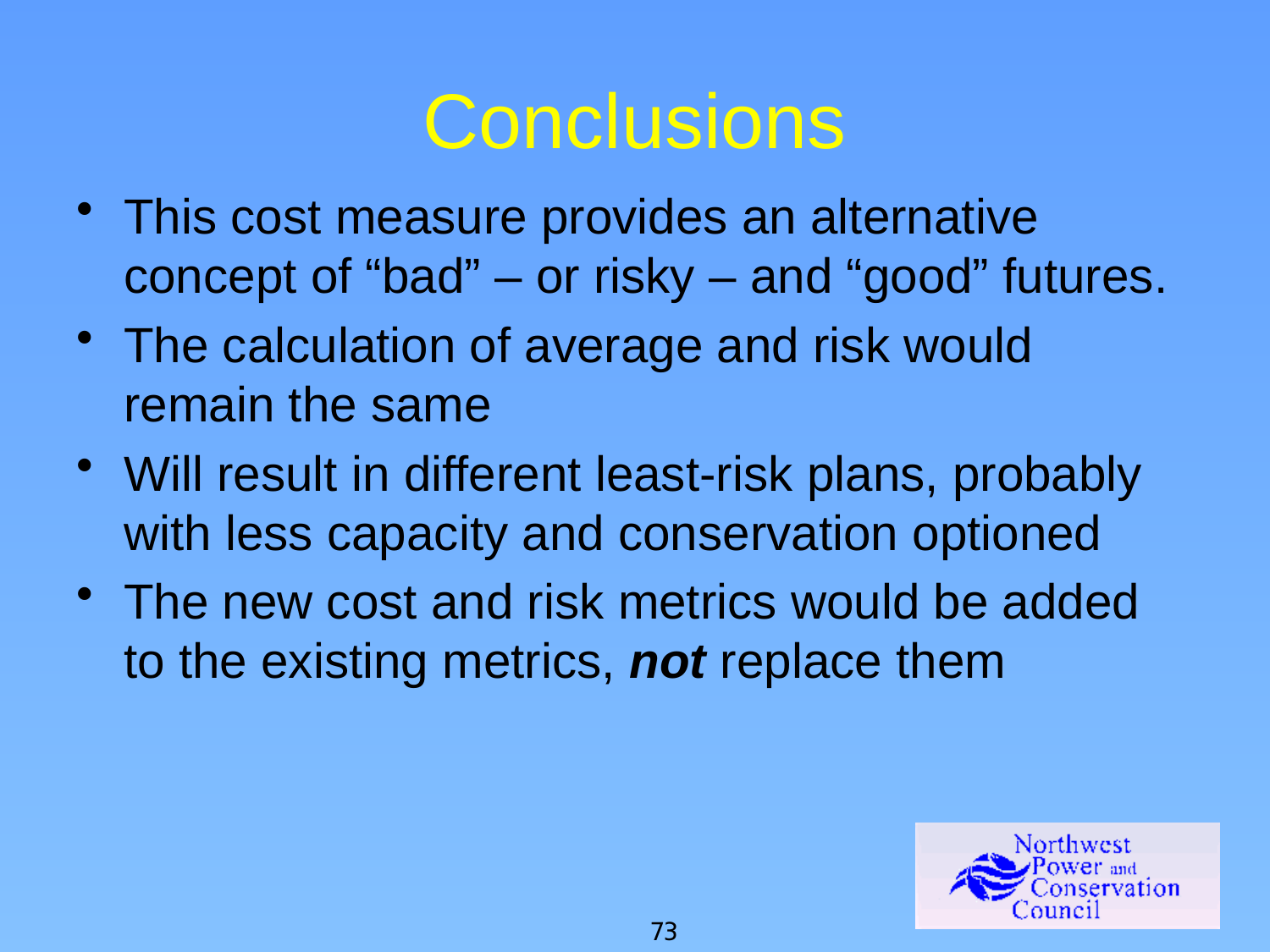

# Conclusions
This cost measure provides an alternative concept of “bad” – or risky – and “good” futures.
The calculation of average and risk would remain the same
Will result in different least-risk plans, probably with less capacity and conservation optioned
The new cost and risk metrics would be added to the existing metrics, not replace them